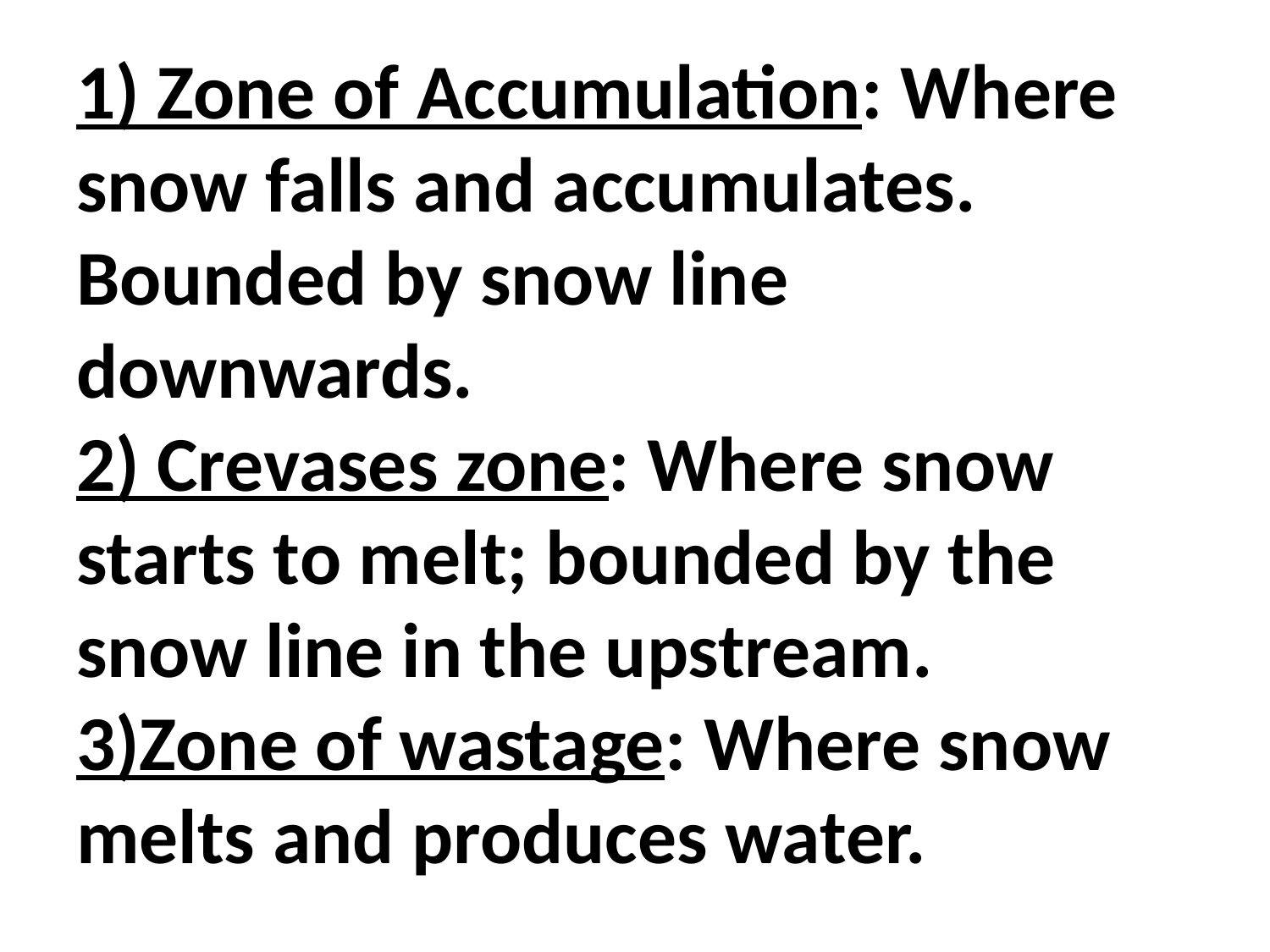

# 1) Zone of Accumulation: Where snow falls and accumulates. Bounded by snow line downwards. 2) Crevases zone: Where snow starts to melt; bounded by the snow line in the upstream. 3)Zone of wastage: Where snow melts and produces water.